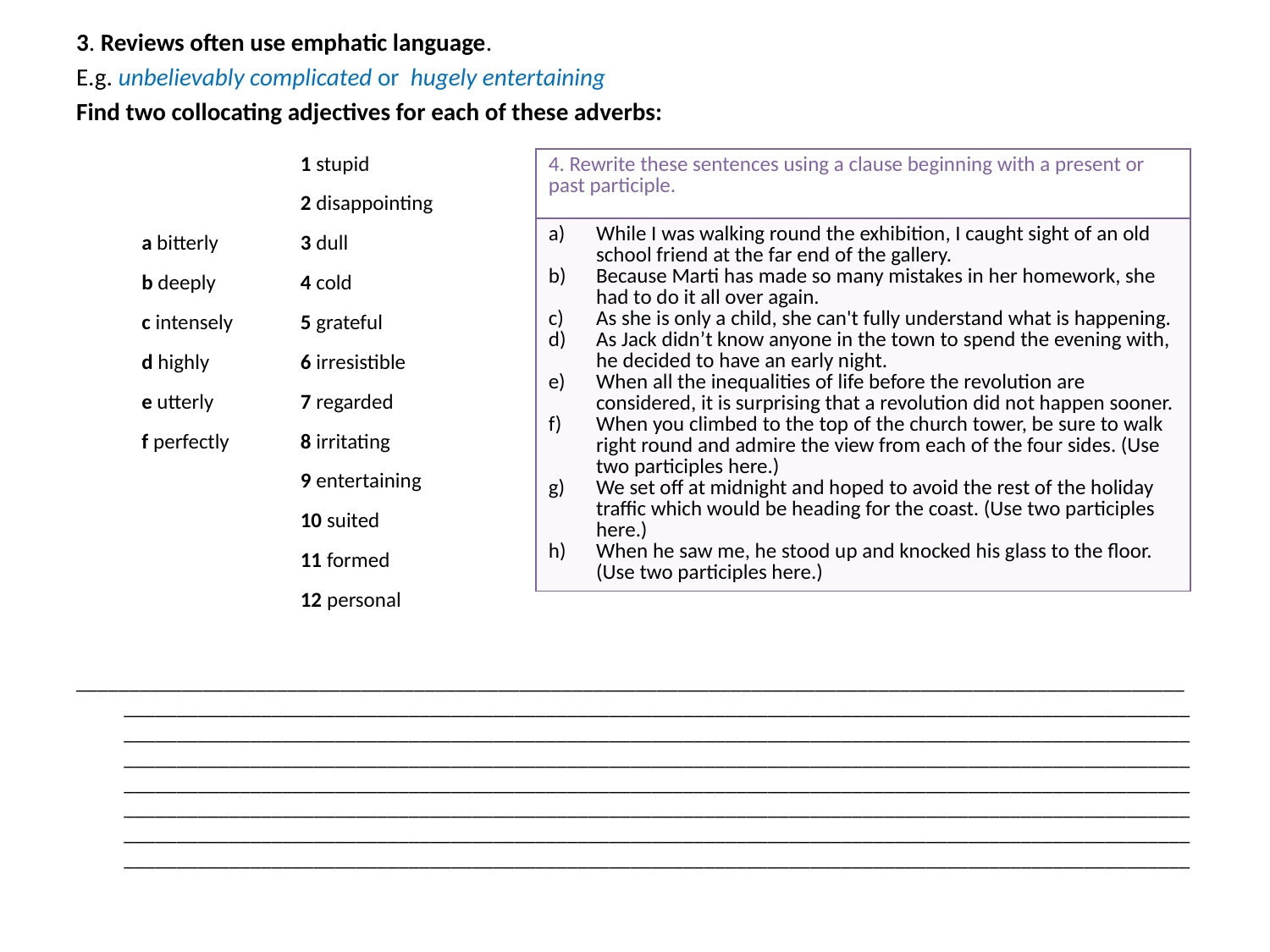

3. Reviews often use emphatic language.
E.g. unbelievably complicated or  hugely entertaining
Find two collocating adjectives for each of these adverbs:

____________________________________________________________________________________________________________________________________________________________________________________________________________________________________________________________________________________________________________________________________________________________________________________________________________________________________________________________________________________________________________________________________________________________________________________________________________________________________________________________________________________________________________________________________________________________________________________________________________________________________________
|  | 1 stupid |
| --- | --- |
|  | 2 disappointing |
| a bitterly | 3 dull |
| b deeply | 4 cold |
| c intensely | 5 grateful |
| d highly | 6 irresistible |
| e utterly | 7 regarded |
| f perfectly | 8 irritating |
|  | 9 entertaining |
|  | 10 suited |
|  | 11 formed |
|  | 12 personal |
| 4. Rewrite these sentences using a clause beginning with a present or past participle. |
| --- |
| While I was walking round the exhibition, I caught sight of an old school friend at the far end of the gallery. Because Marti has made so many mistakes in her homework, she had to do it all over again. As she is only a child, she can't fully understand what is happening. As Jack didn’t know anyone in the town to spend the evening with, he decided to have an early night. When all the inequalities of life before the revolution are considered, it is surprising that a revolution did not happen sooner. When you climbed to the top of the church tower, be sure to walk right round and admire the view from each of the four sides. (Use two participles here.) We set off at midnight and hoped to avoid the rest of the holiday traffic which would be heading for the coast. (Use two participles here.) When he saw me, he stood up and knocked his glass to the floor. (Use two participles here.) |